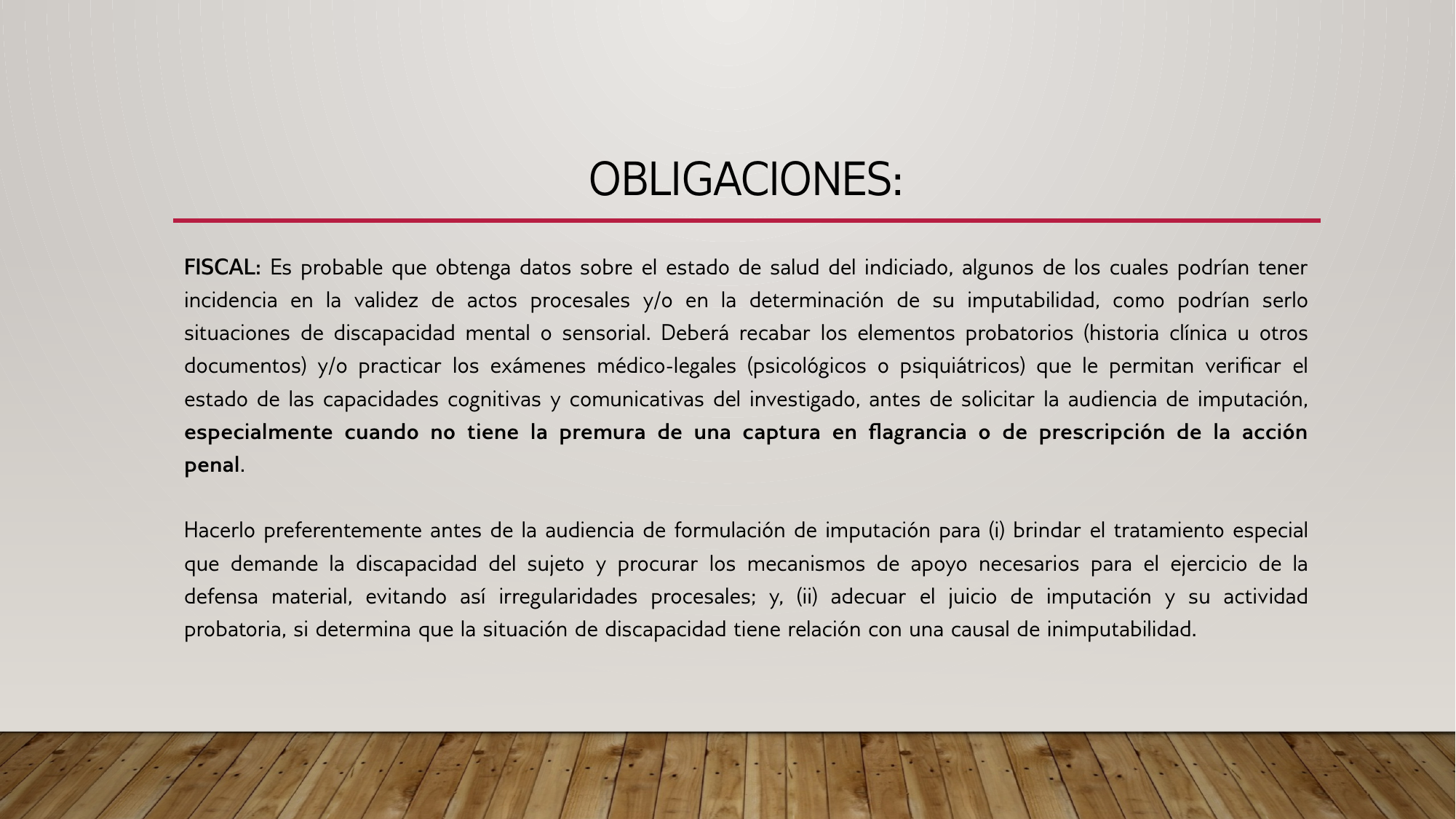

# OBLIGACIONES:
FISCAL: Es probable que obtenga datos sobre el estado de salud del indiciado, algunos de los cuales podrían tener incidencia en la validez de actos procesales y/o en la determinación de su imputabilidad, como podrían serlo situaciones de discapacidad mental o sensorial. Deberá recabar los elementos probatorios (historia clínica u otros documentos) y/o practicar los exámenes médico-legales (psicológicos o psiquiátricos) que le permitan verificar el estado de las capacidades cognitivas y comunicativas del investigado, antes de solicitar la audiencia de imputación, especialmente cuando no tiene la premura de una captura en flagrancia o de prescripción de la acción penal.

Hacerlo preferentemente antes de la audiencia de formulación de imputación para (i) brindar el tratamiento especial que demande la discapacidad del sujeto y procurar los mecanismos de apoyo necesarios para el ejercicio de la defensa material, evitando así irregularidades procesales; y, (ii) adecuar el juicio de imputación y su actividad probatoria, si determina que la situación de discapacidad tiene relación con una causal de inimputabilidad.